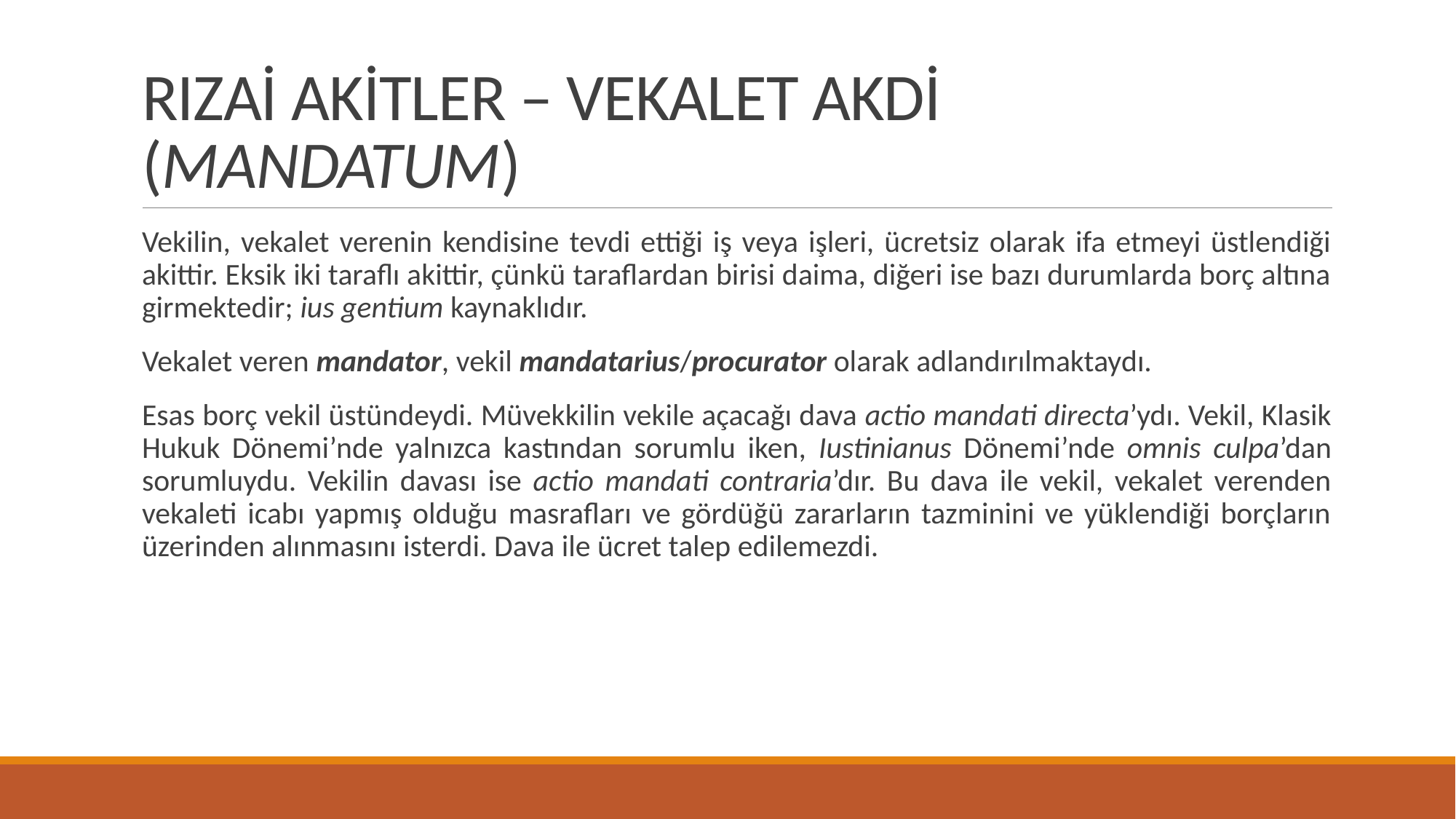

# RIZAİ AKİTLER – VEKALET AKDİ (MANDATUM)
Vekilin, vekalet verenin kendisine tevdi ettiği iş veya işleri, ücretsiz olarak ifa etmeyi üstlendiği akittir. Eksik iki taraflı akittir, çünkü taraflardan birisi daima, diğeri ise bazı durumlarda borç altına girmektedir; ius gentium kaynaklıdır.
Vekalet veren mandator, vekil mandatarius/procurator olarak adlandırılmaktaydı.
Esas borç vekil üstündeydi. Müvekkilin vekile açacağı dava actio mandati directa’ydı. Vekil, Klasik Hukuk Dönemi’nde yalnızca kastından sorumlu iken, Iustinianus Dönemi’nde omnis culpa’dan sorumluydu. Vekilin davası ise actio mandati contraria’dır. Bu dava ile vekil, vekalet verenden vekaleti icabı yapmış olduğu masrafları ve gördüğü zararların tazminini ve yüklendiği borçların üzerinden alınmasını isterdi. Dava ile ücret talep edilemezdi.